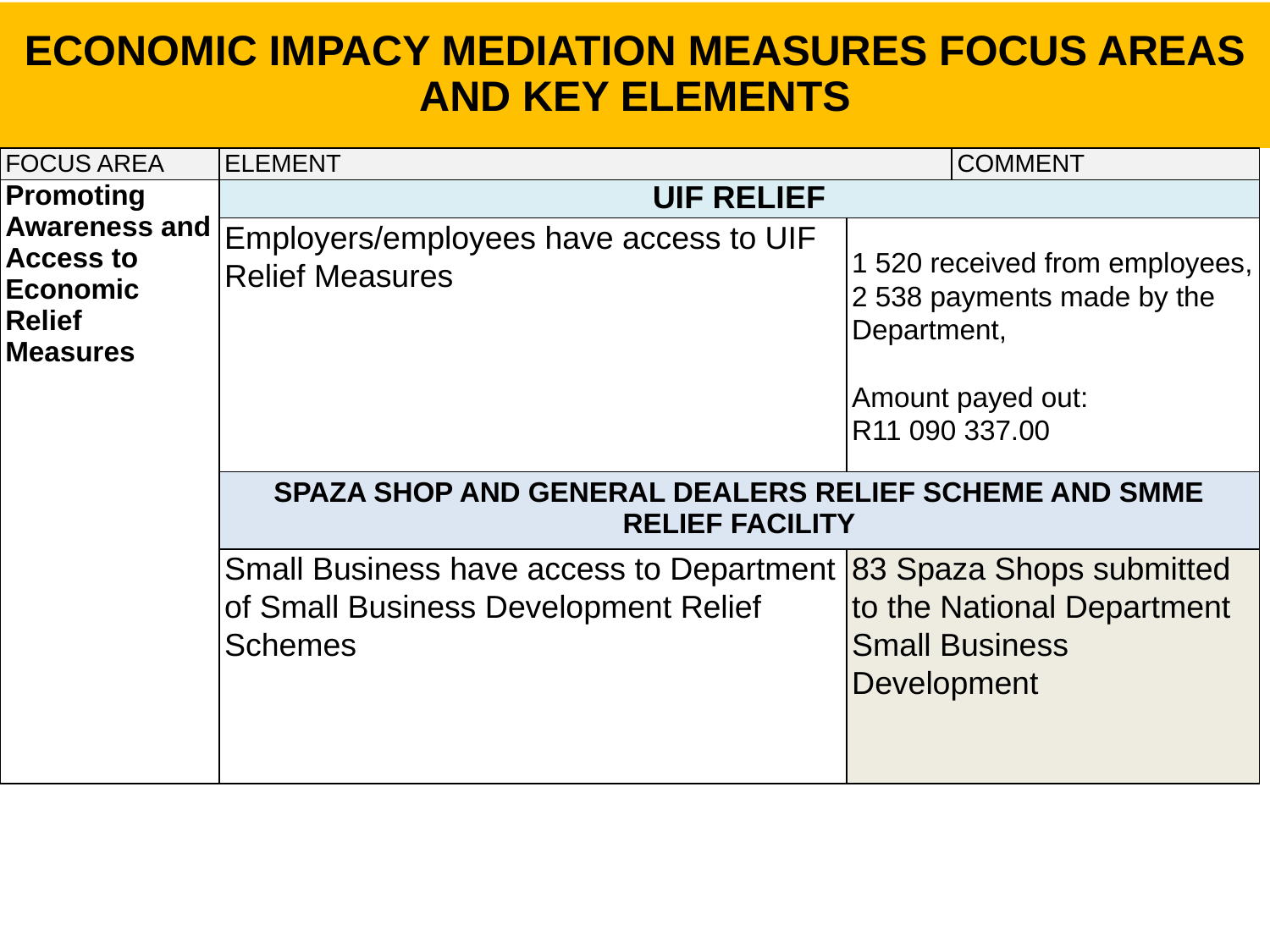

ECONOMIC IMPACY MEDIATION MEASURES FOCUS AREAS AND KEY ELEMENTS
| FOCUS AREA | ELEMENT |  | COMMENT |
| --- | --- | --- | --- |
| Promoting Awareness and Access to Economic Relief Measures | UIF RELIEF |  |  |
|  | Employers/employees have access to UIF Relief Measures | 1 520 received from employees, 2 538 payments made by the Department, Amount payed out: R11 090 337.00 |  |
|  | SPAZA SHOP AND GENERAL DEALERS RELIEF SCHEME AND SMME RELIEF FACILITY |  |  |
|  | Small Business have access to Department of Small Business Development Relief Schemes | 83 Spaza Shops submitted to the National Department Small Business Development |  |